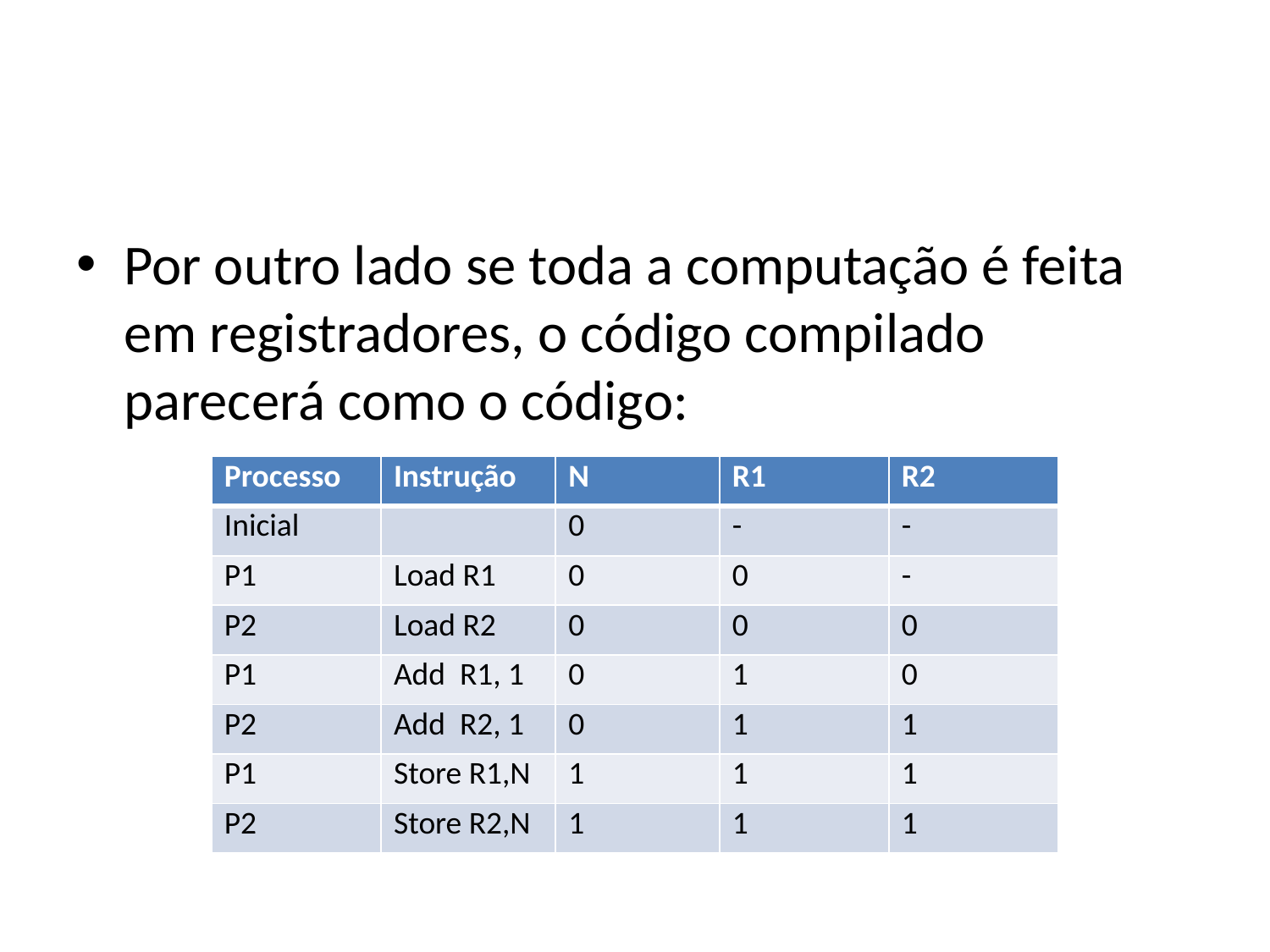

#
Por outro lado se toda a computação é feita em registradores, o código compilado parecerá como o código:

| Processo | Instrução | N | R1 | R2 |
| --- | --- | --- | --- | --- |
| Inicial |  | 0 | - | - |
| P1 | Load R1 | 0 | 0 | - |
| P2 | Load R2 | 0 | 0 | 0 |
| P1 | Add R1, 1 | 0 | 1 | 0 |
| P2 | Add R2, 1 | 0 | 1 | 1 |
| P1 | Store R1,N | 1 | 1 | 1 |
| P2 | Store R2,N | 1 | 1 | 1 |